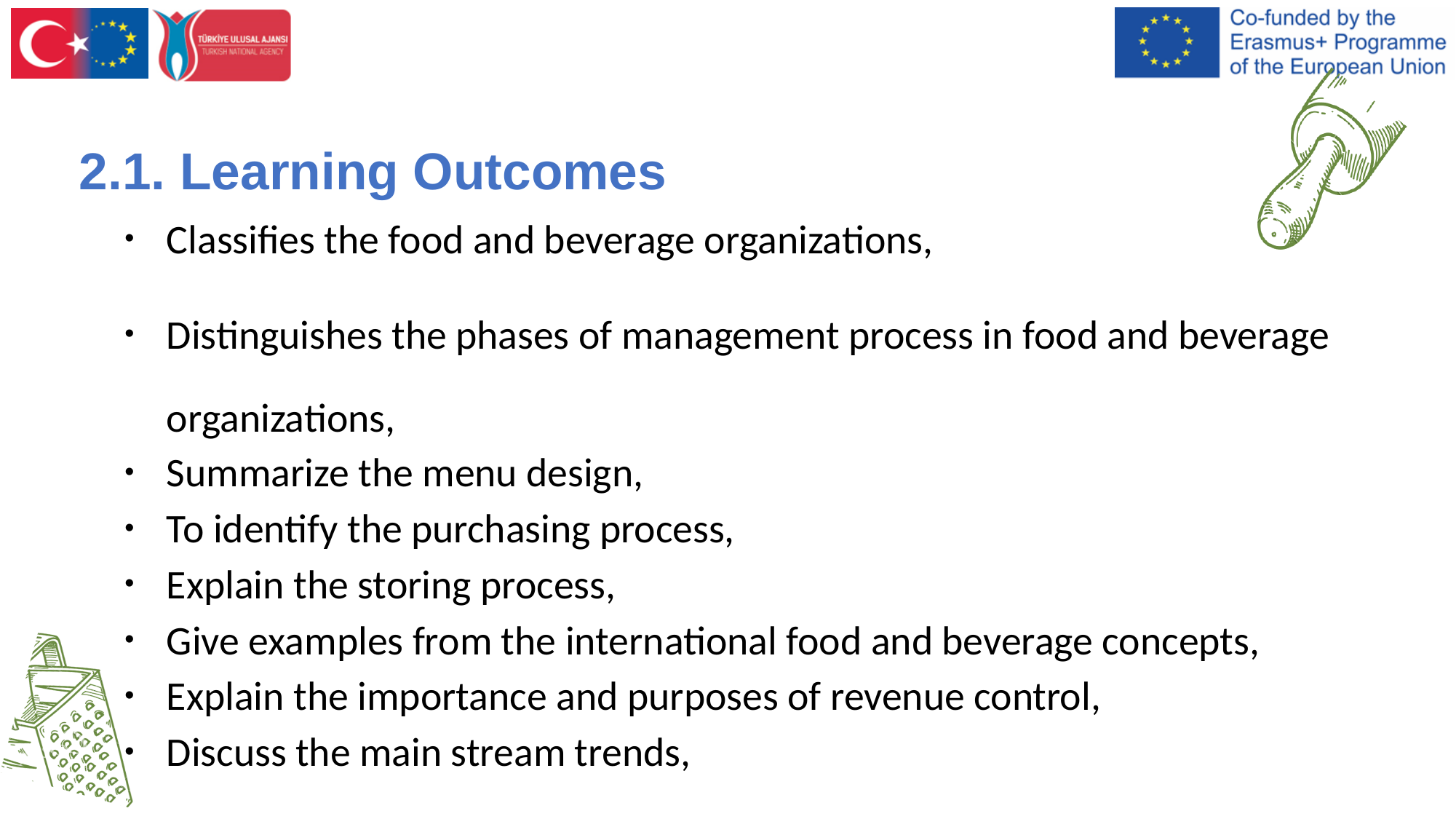

# 2.1. Learning Outcomes
Classifies the food and beverage organizations,
Distinguishes the phases of management process in food and beverage organizations,
Summarize the menu design,
To identify the purchasing process,
Explain the storing process,
Give examples from the international food and beverage concepts,
Explain the importance and purposes of revenue control,
Discuss the main stream trends,